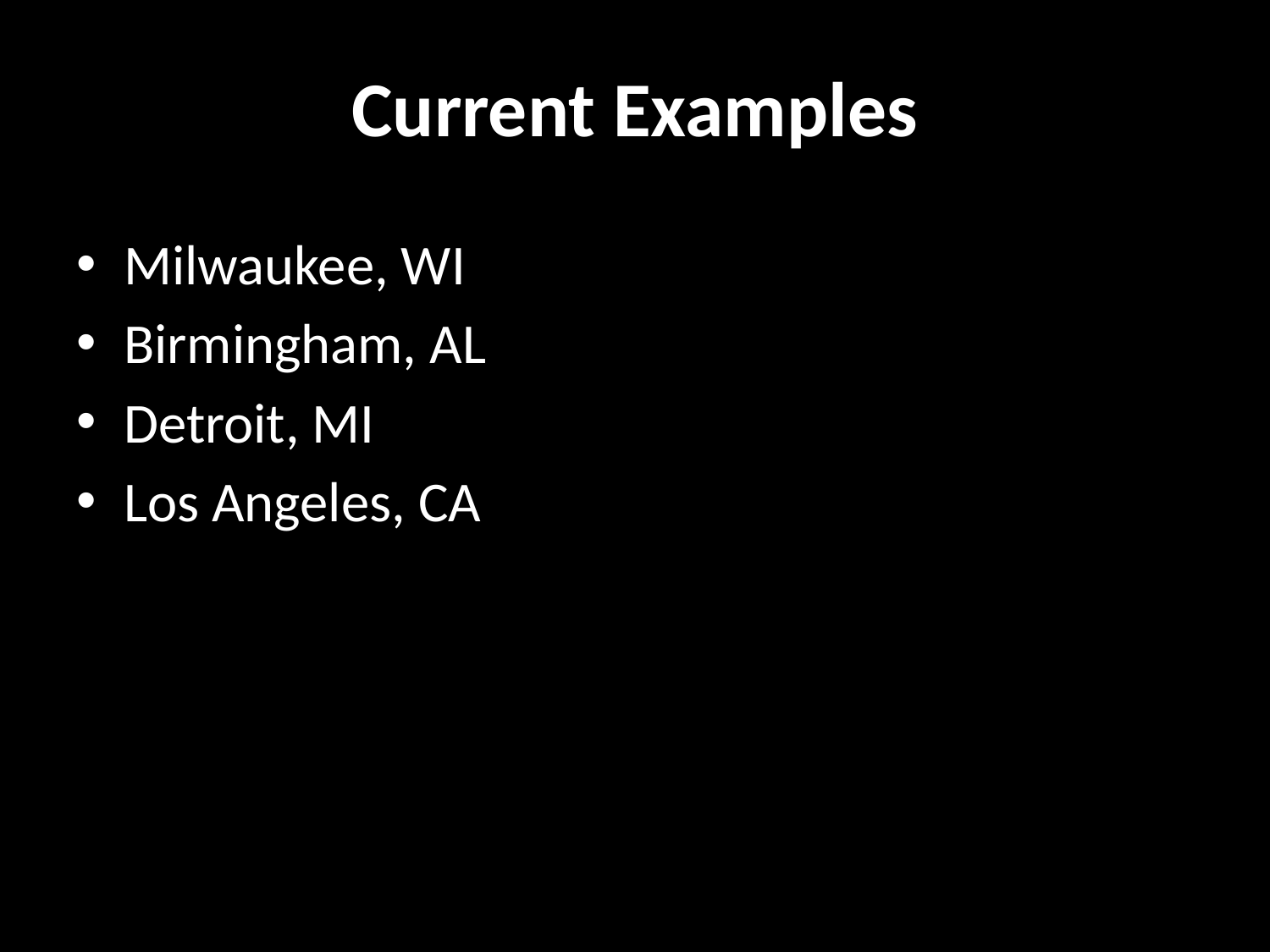

# Current Examples
Milwaukee, WI
Birmingham, AL
Detroit, MI
Los Angeles, CA